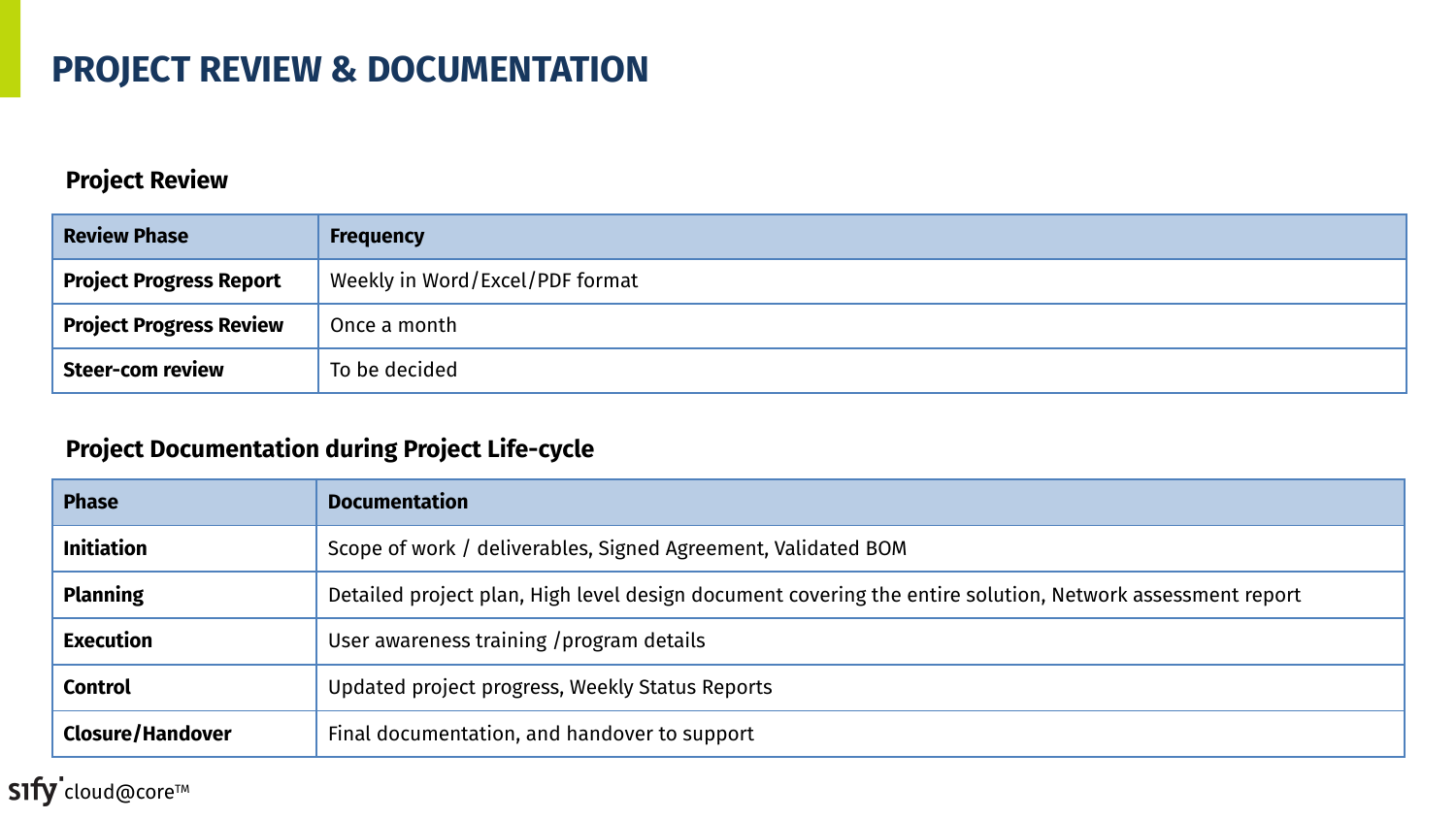

# Project Review & Documentation
Project Review
| Review Phase | Frequency |
| --- | --- |
| Project Progress Report | Weekly in Word/Excel/PDF format |
| Project Progress Review | Once a month |
| Steer-com review | To be decided |
Project Documentation during Project Life-cycle
| Phase | Documentation |
| --- | --- |
| Initiation | Scope of work / deliverables, Signed Agreement, Validated BOM |
| Planning | Detailed project plan, High level design document covering the entire solution, Network assessment report |
| Execution | User awareness training /program details |
| Control | Updated project progress, Weekly Status Reports |
| Closure/Handover | Final documentation, and handover to support |